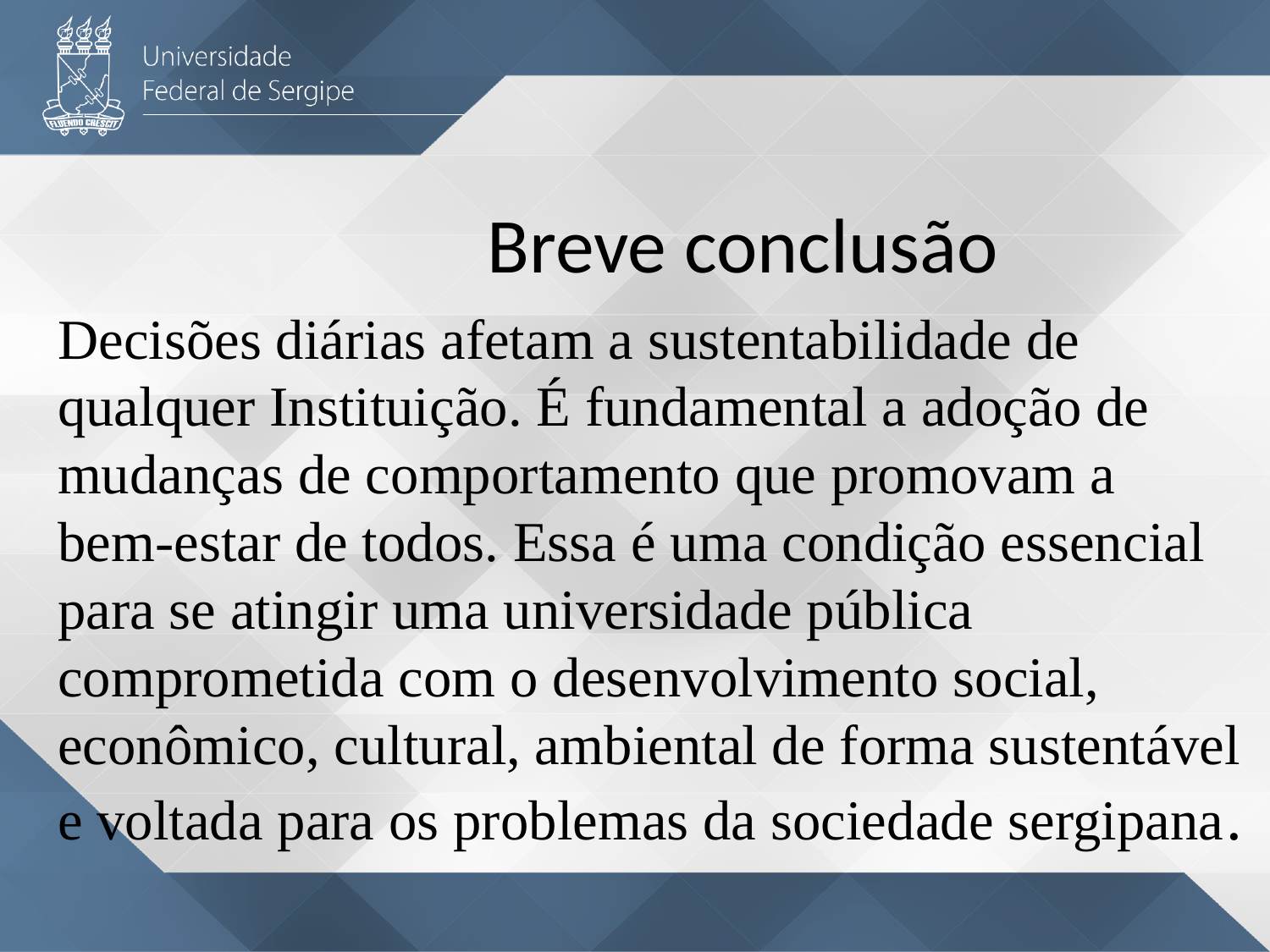

Breve conclusão
Decisões diárias afetam a sustentabilidade de qualquer Instituição. É fundamental a adoção de mudanças de comportamento que promovam a bem-estar de todos. Essa é uma condição essencial para se atingir uma universidade pública comprometida com o desenvolvimento social, econômico, cultural, ambiental de forma sustentável e voltada para os problemas da sociedade sergipana.